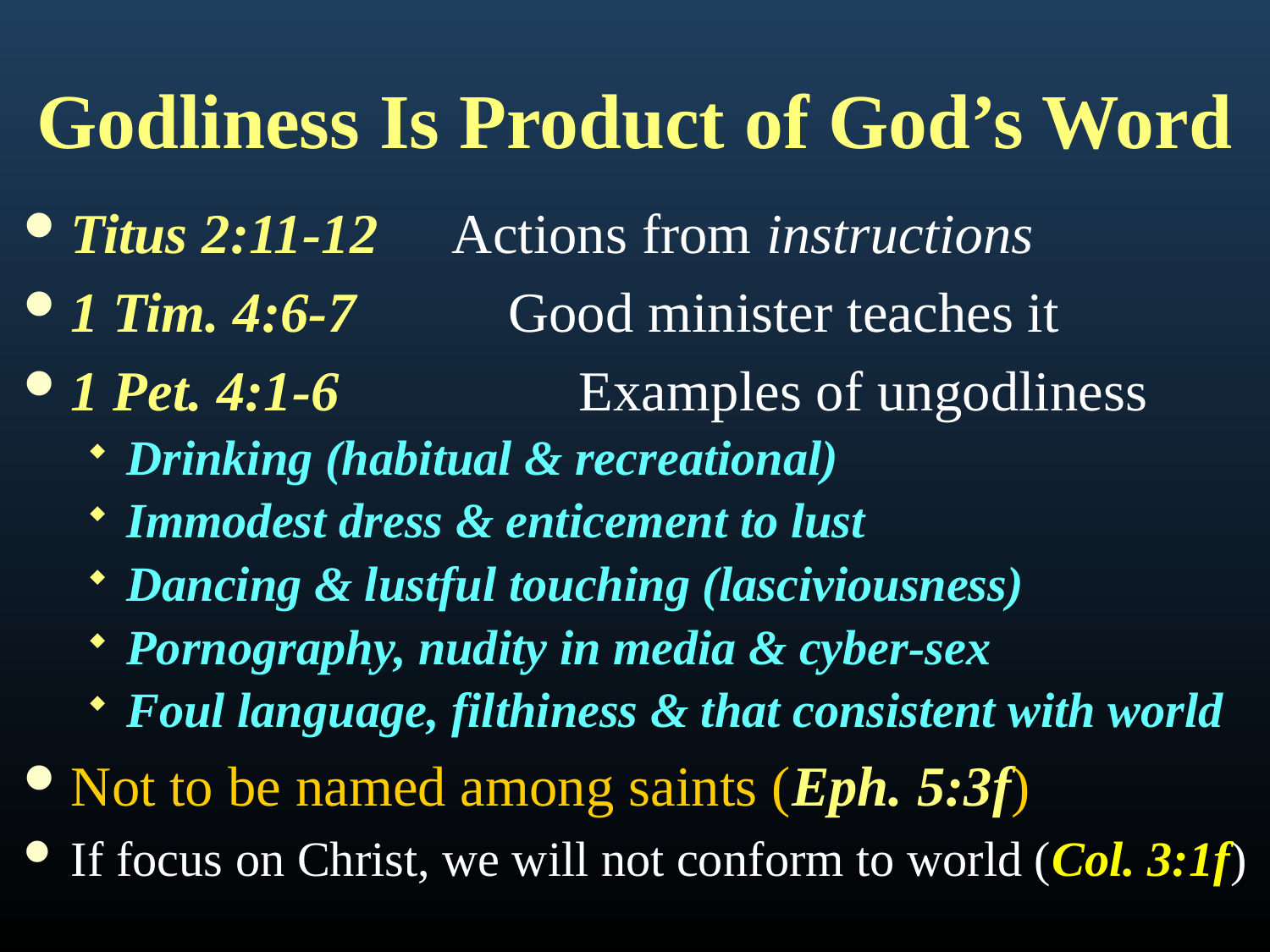

# Godliness Is Product of God’s Word
Titus 2:11-12	Actions from instructions
1 Tim. 4:6-7		Good minister teaches it
1 Pet. 4:1-6		Examples of ungodliness
Drinking (habitual & recreational)
Immodest dress & enticement to lust
Dancing & lustful touching (lasciviousness)
Pornography, nudity in media & cyber-sex
Foul language, filthiness & that consistent with world
Not to be named among saints (Eph. 5:3f)
If focus on Christ, we will not conform to world (Col. 3:1f)